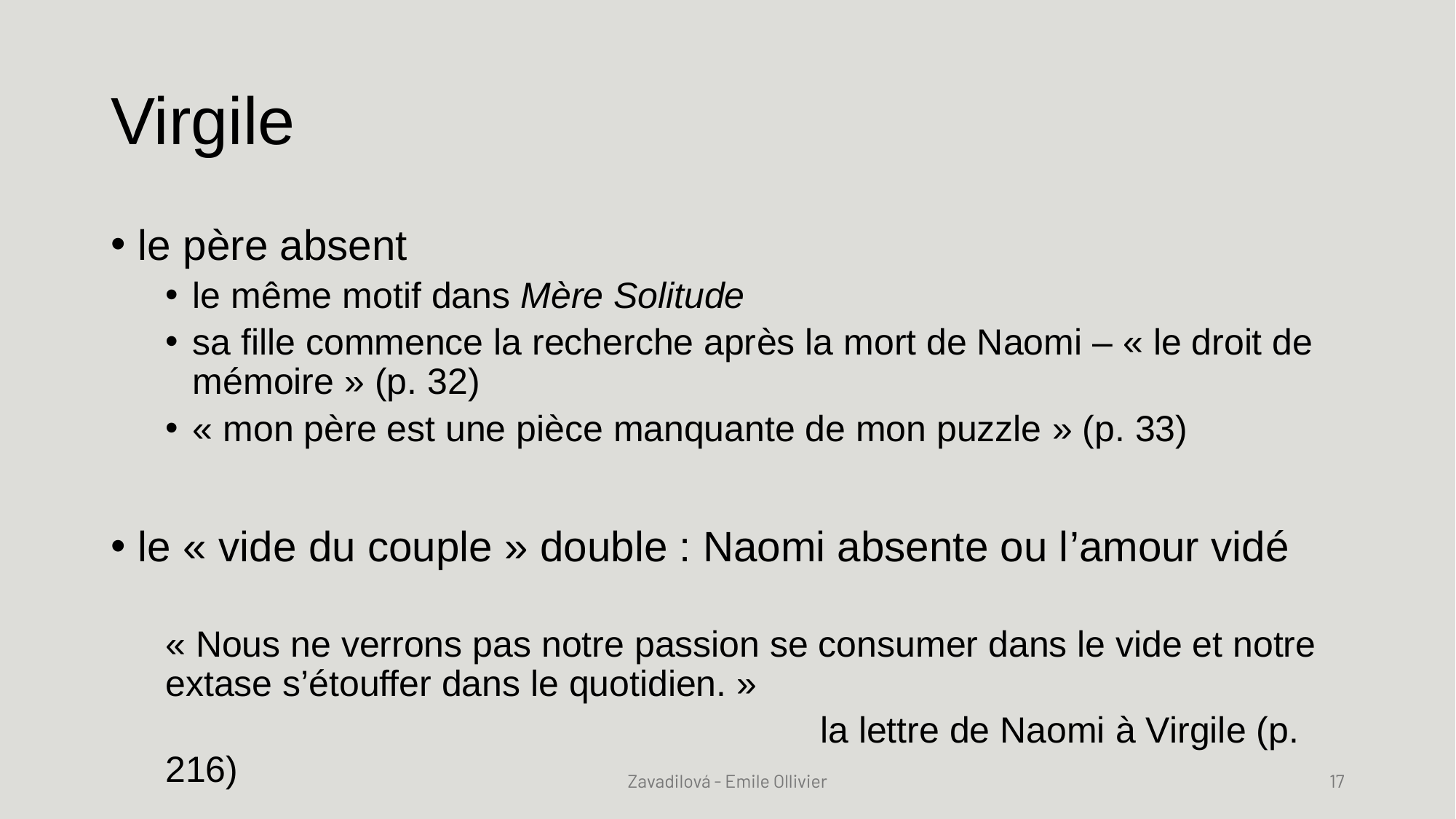

# Virgile
le père absent
le même motif dans Mère Solitude
sa fille commence la recherche après la mort de Naomi – « le droit de mémoire » (p. 32)
« mon père est une pièce manquante de mon puzzle » (p. 33)

le « vide du couple » double : Naomi absente ou l’amour vidé

« Nous ne verrons pas notre passion se consumer dans le vide et notre extase s’étouffer dans le quotidien. »
						la lettre de Naomi à Virgile (p. 216)
Zavadilová - Emile Ollivier
17